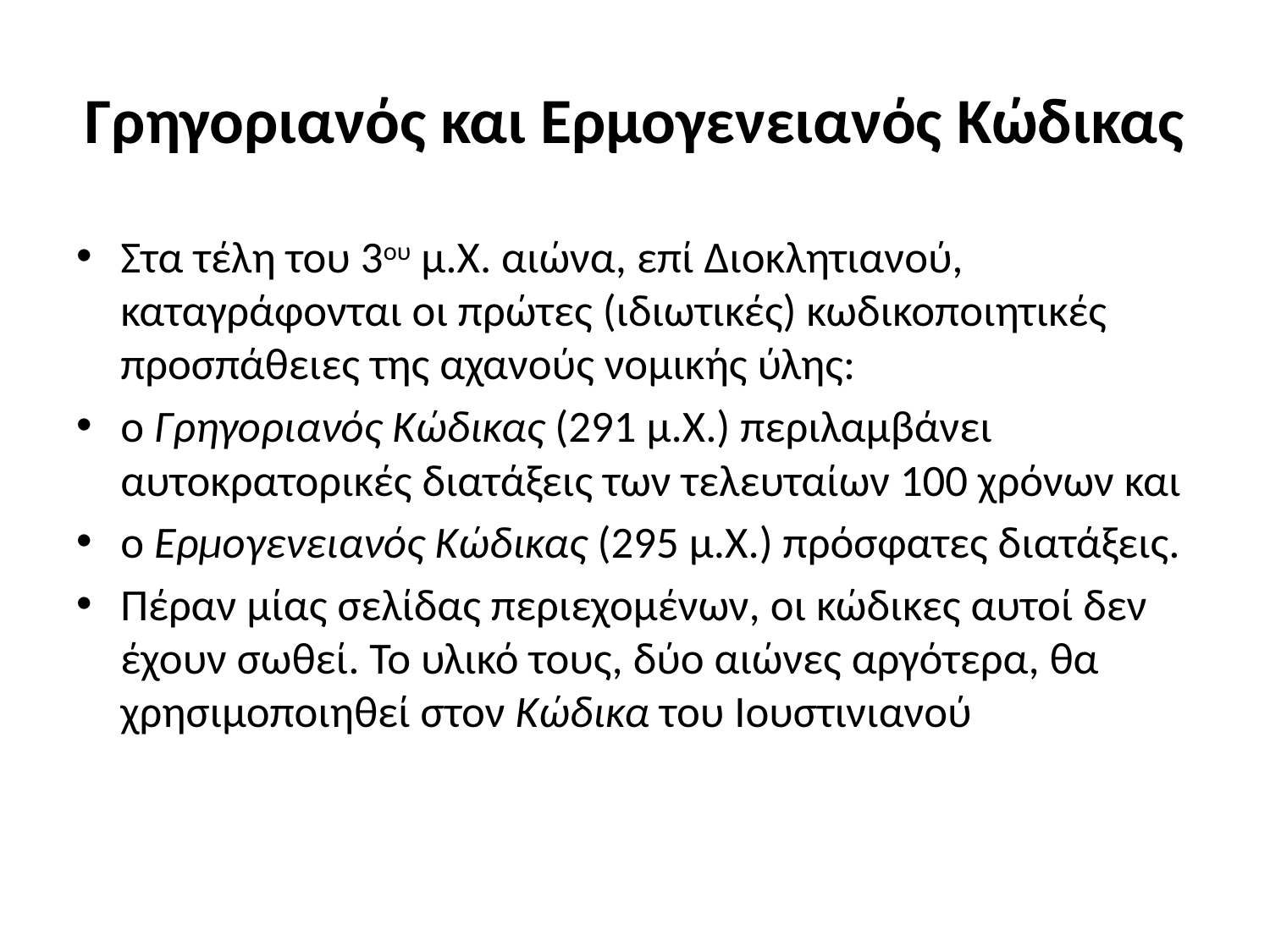

# Γρηγοριανός και Ερμογενειανός Κώδικας
Στα τέλη του 3ου μ.Χ. αιώνα, επί Διοκλητιανού, καταγράφονται οι πρώτες (ιδιωτικές) κωδικοποιητικές προσπάθειες της αχανούς νομικής ύλης:
ο Γρηγοριανός Κώδικας (291 μ.Χ.) περιλαμβάνει αυτοκρατορικές διατάξεις των τελευταίων 100 χρόνων και
ο Ερμογενειανός Κώδικας (295 μ.Χ.) πρόσφατες διατάξεις.
Πέραν μίας σελίδας περιεχομένων, οι κώδικες αυτοί δεν έχουν σωθεί. Το υλικό τους, δύο αιώνες αργότερα, θα χρησιμοποιηθεί στον Κώδικα του Ιουστινιανού